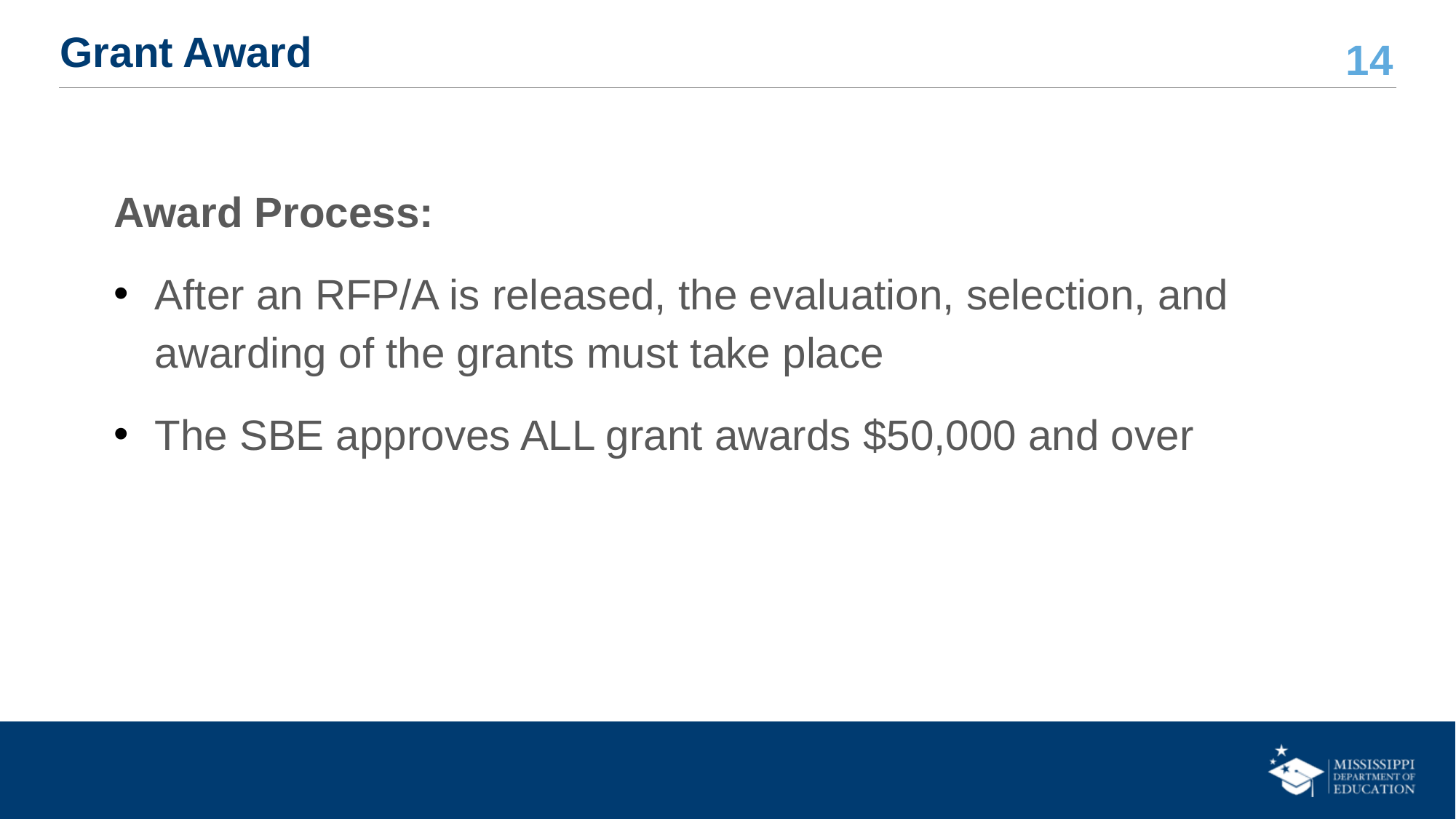

# Grant Award
Award Process:
After an RFP/A is released, the evaluation, selection, and awarding of the grants must take place
The SBE approves ALL grant awards $50,000 and over